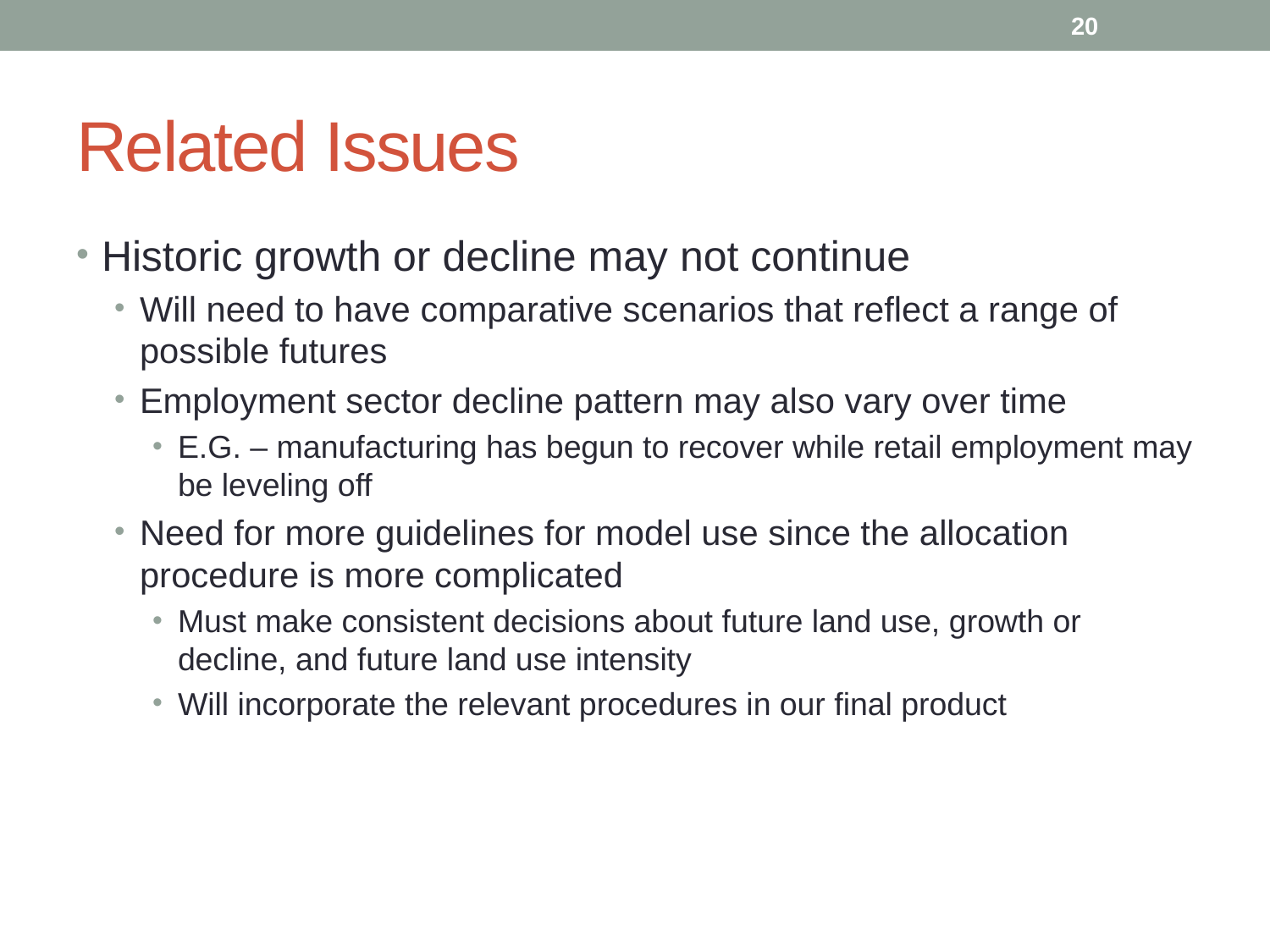

20
# Related Issues
Historic growth or decline may not continue
Will need to have comparative scenarios that reflect a range of possible futures
Employment sector decline pattern may also vary over time
E.G. – manufacturing has begun to recover while retail employment may be leveling off
Need for more guidelines for model use since the allocation procedure is more complicated
Must make consistent decisions about future land use, growth or decline, and future land use intensity
Will incorporate the relevant procedures in our final product